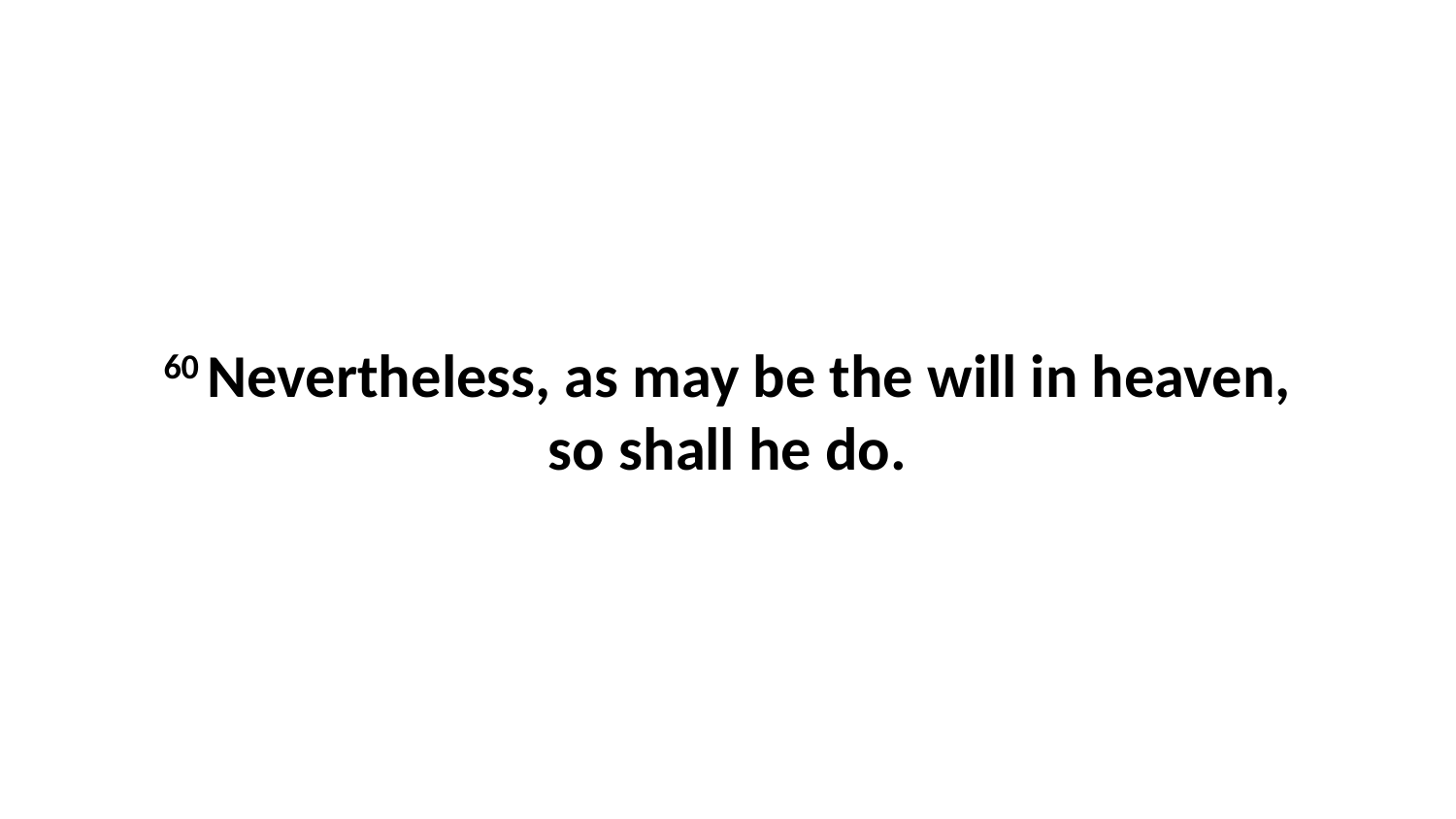

60 Nevertheless, as may be the will in heaven, so shall he do.